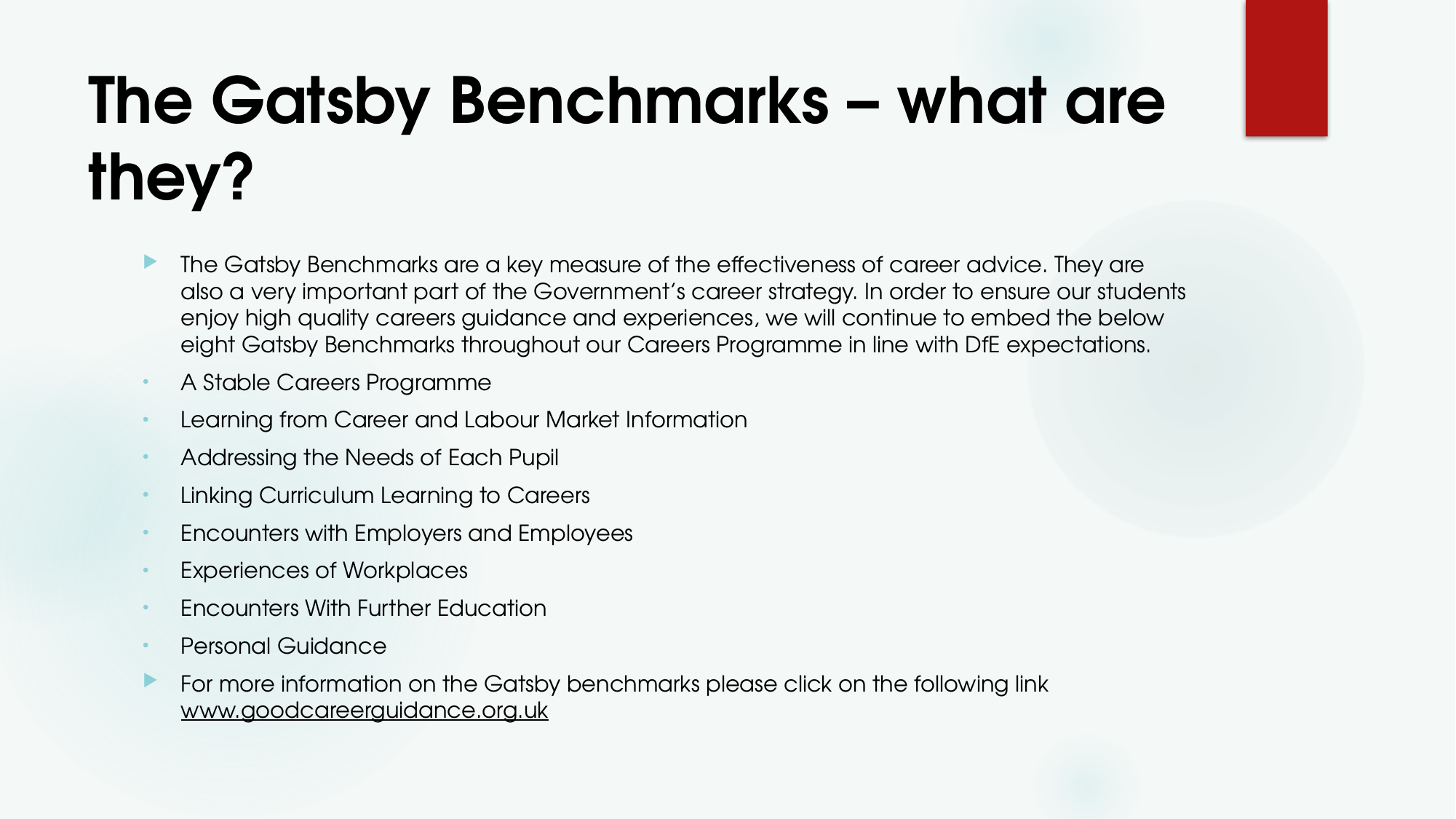

# The Gatsby Benchmarks – what are they?
The Gatsby Benchmarks are a key measure of the effectiveness of career advice. They are also a very important part of the Government’s career strategy. In order to ensure our students enjoy high quality careers guidance and experiences, we will continue to embed the below eight Gatsby Benchmarks throughout our Careers Programme in line with DfE expectations.
A Stable Careers Programme
Learning from Career and Labour Market Information
Addressing the Needs of Each Pupil
Linking Curriculum Learning to Careers
Encounters with Employers and Employees
Experiences of Workplaces
Encounters With Further Education
Personal Guidance
For more information on the Gatsby benchmarks please click on the following link  www.goodcareerguidance.org.uk